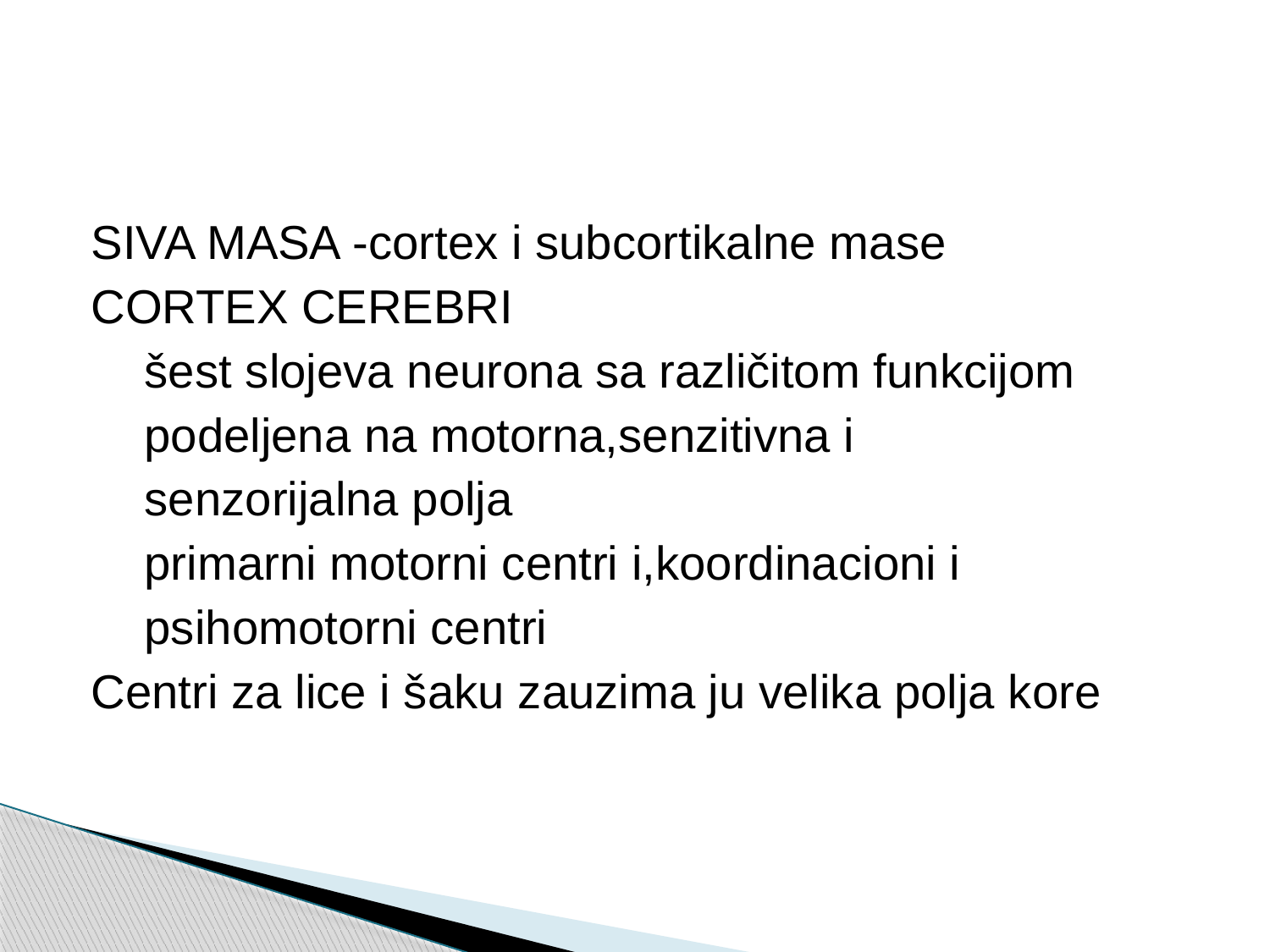

#
SIVA MASA -cortex i subcortikalne mase
CORTEX CEREBRI
    šest slojeva neurona sa različitom funkcijom
    podeljena na motorna,senzitivna i
    senzorijalna polja
    primarni motorni centri i,koordinacioni i
    psihomotorni centri
Centri za lice i šaku zauzima ju velika polja kore